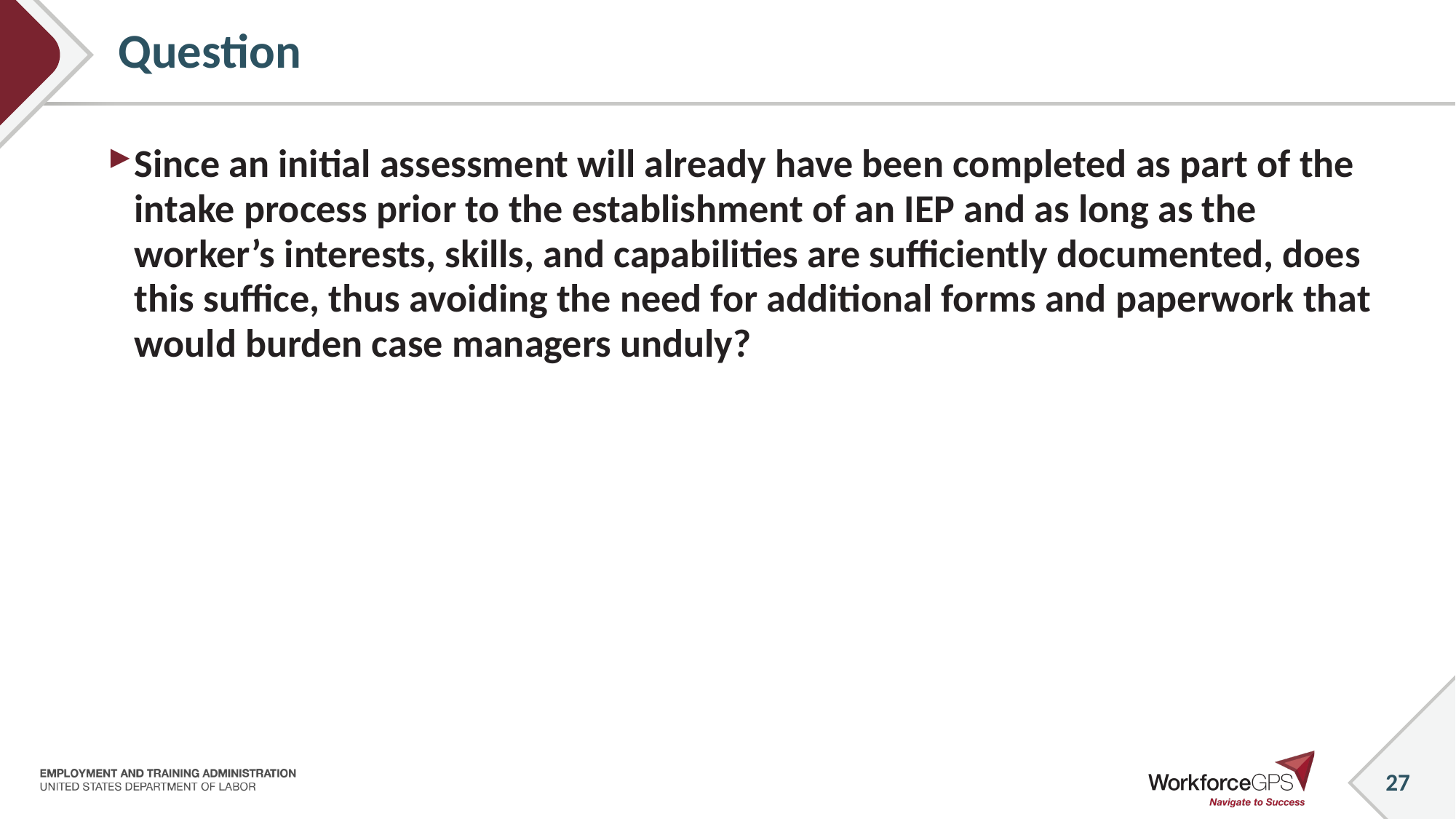

# Question
Since an initial assessment will already have been completed as part of the intake process prior to the establishment of an IEP and as long as the worker’s interests, skills, and capabilities are sufficiently documented, does this suffice, thus avoiding the need for additional forms and paperwork that would burden case managers unduly?
27